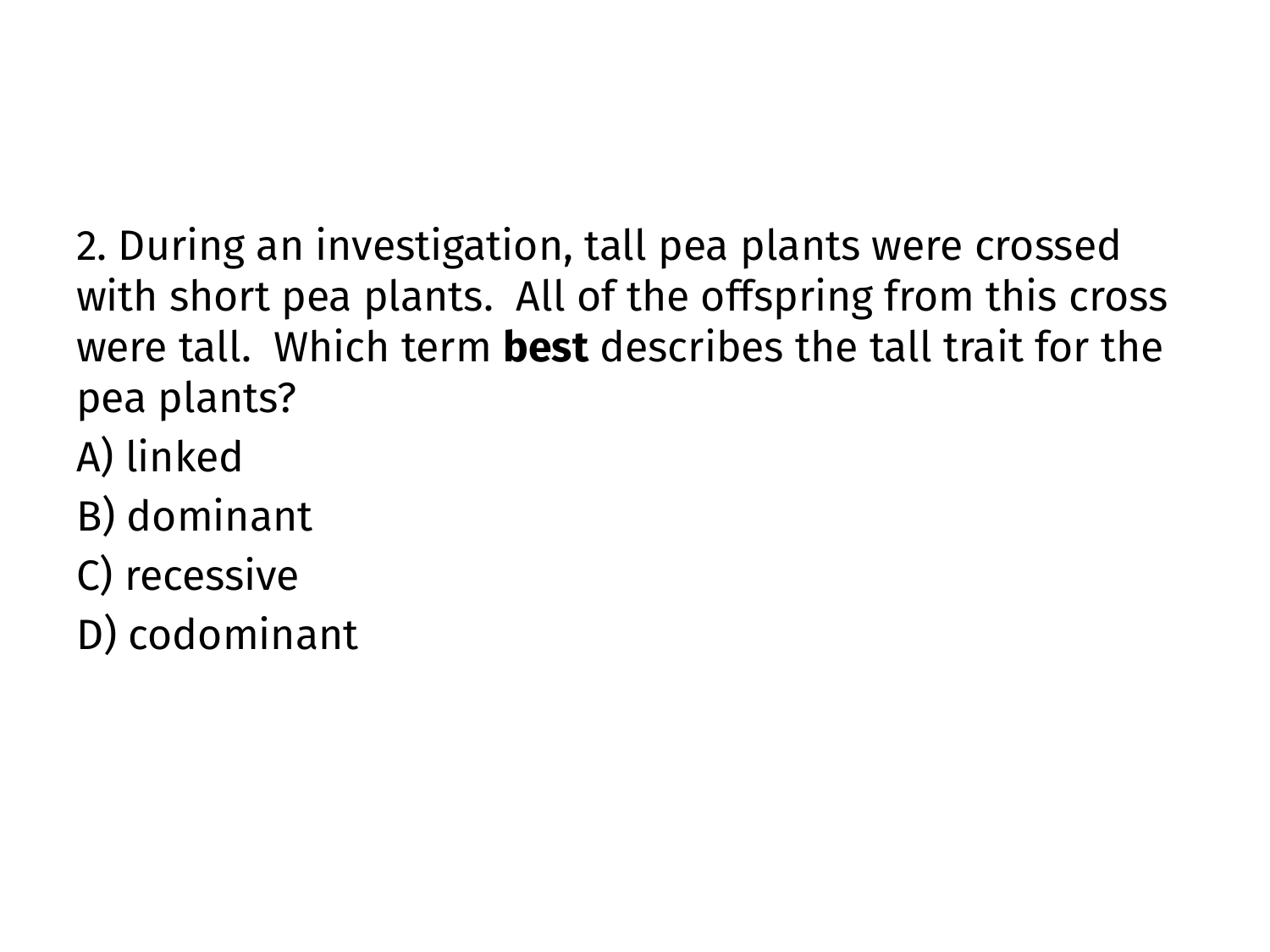

2. During an investigation, tall pea plants were crossed with short pea plants.  All of the offspring from this cross were tall.  Which term best describes the tall trait for the pea plants?
A) linked
B) dominant
C) recessive
D) codominant